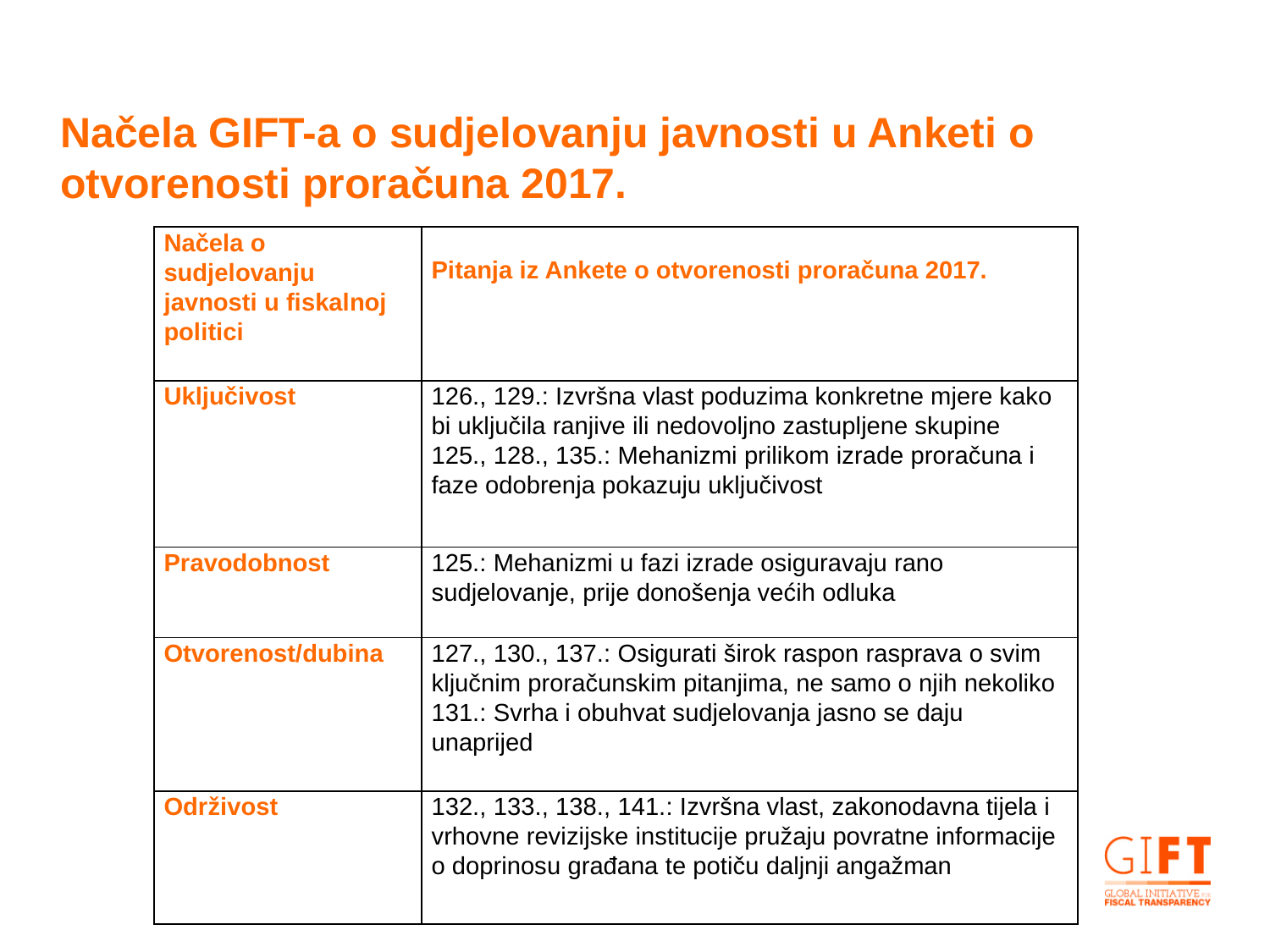

Načela GIFT-a o sudjelovanju javnosti u Anketi o otvorenosti proračuna 2017.

| Načela o sudjelovanju javnosti u fiskalnoj politici | Pitanja iz Ankete o otvorenosti proračuna 2017. |
| --- | --- |
| Uključivost | 126., 129.: Izvršna vlast poduzima konkretne mjere kako bi uključila ranjive ili nedovoljno zastupljene skupine 125., 128., 135.: Mehanizmi prilikom izrade proračuna i faze odobrenja pokazuju uključivost |
| Pravodobnost | 125.: Mehanizmi u fazi izrade osiguravaju rano sudjelovanje, prije donošenja većih odluka |
| Otvorenost/dubina | 127., 130., 137.: Osigurati širok raspon rasprava o svim ključnim proračunskim pitanjima, ne samo o njih nekoliko 131.: Svrha i obuhvat sudjelovanja jasno se daju unaprijed |
| Održivost | 132., 133., 138., 141.: Izvršna vlast, zakonodavna tijela i vrhovne revizijske institucije pružaju povratne informacije o doprinosu građana te potiču daljnji angažman |